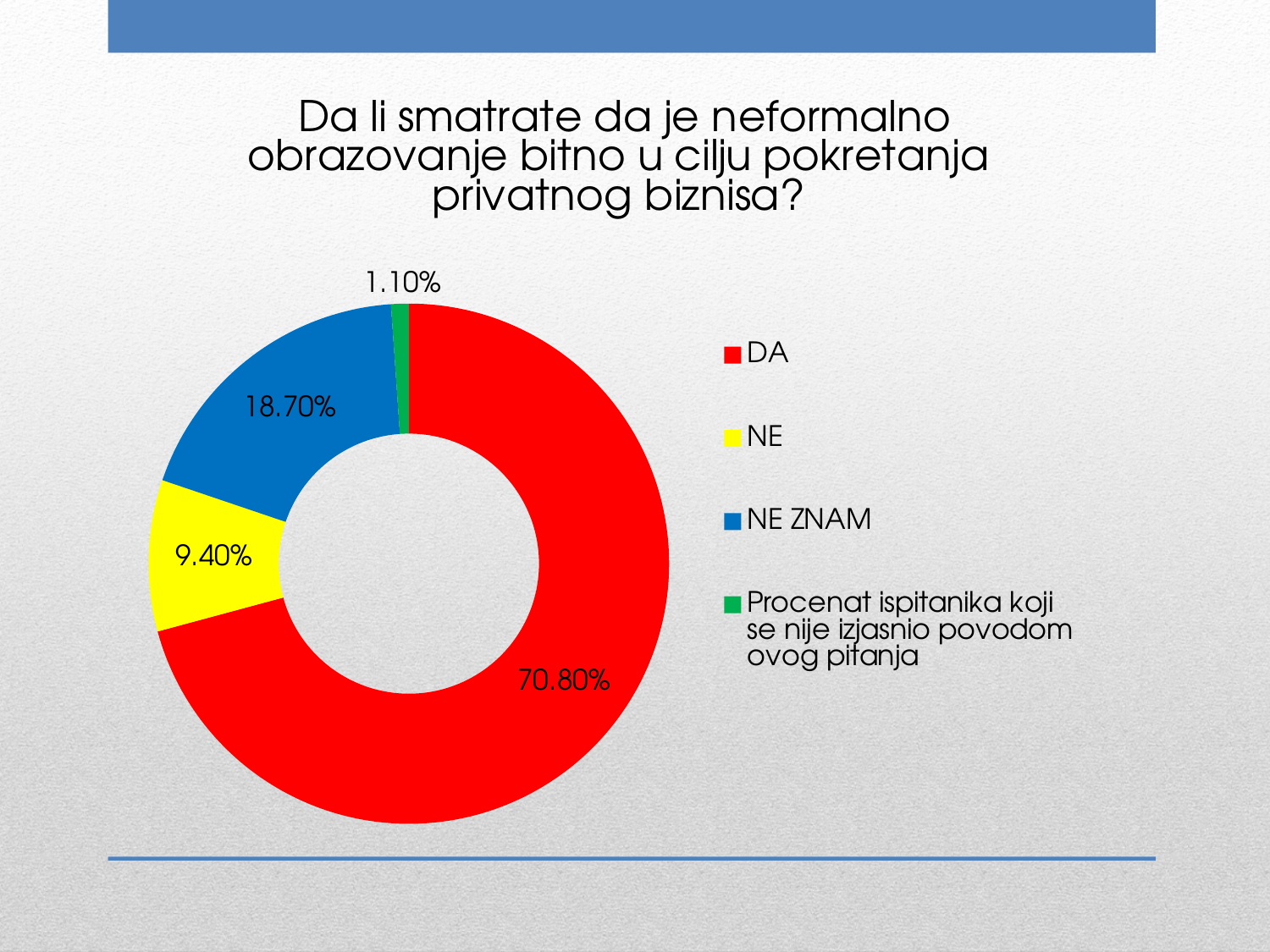

### Chart:  Da li smatrate da je neformalno obrazovanje bitno u cilju pokretanja privatnog biznisa?

| Category |  Da li smatrate da je neformalno obrazovanje bitno u cilju pokretanja privatnog biznisa? |
|---|---|
| DA  | 0.708 |
| NE | 0.094 |
| NE ZNAM  | 0.187 |
| Procenat ispitanika koji se nije izjasnio povodom ovog pitanja  | 0.011 |